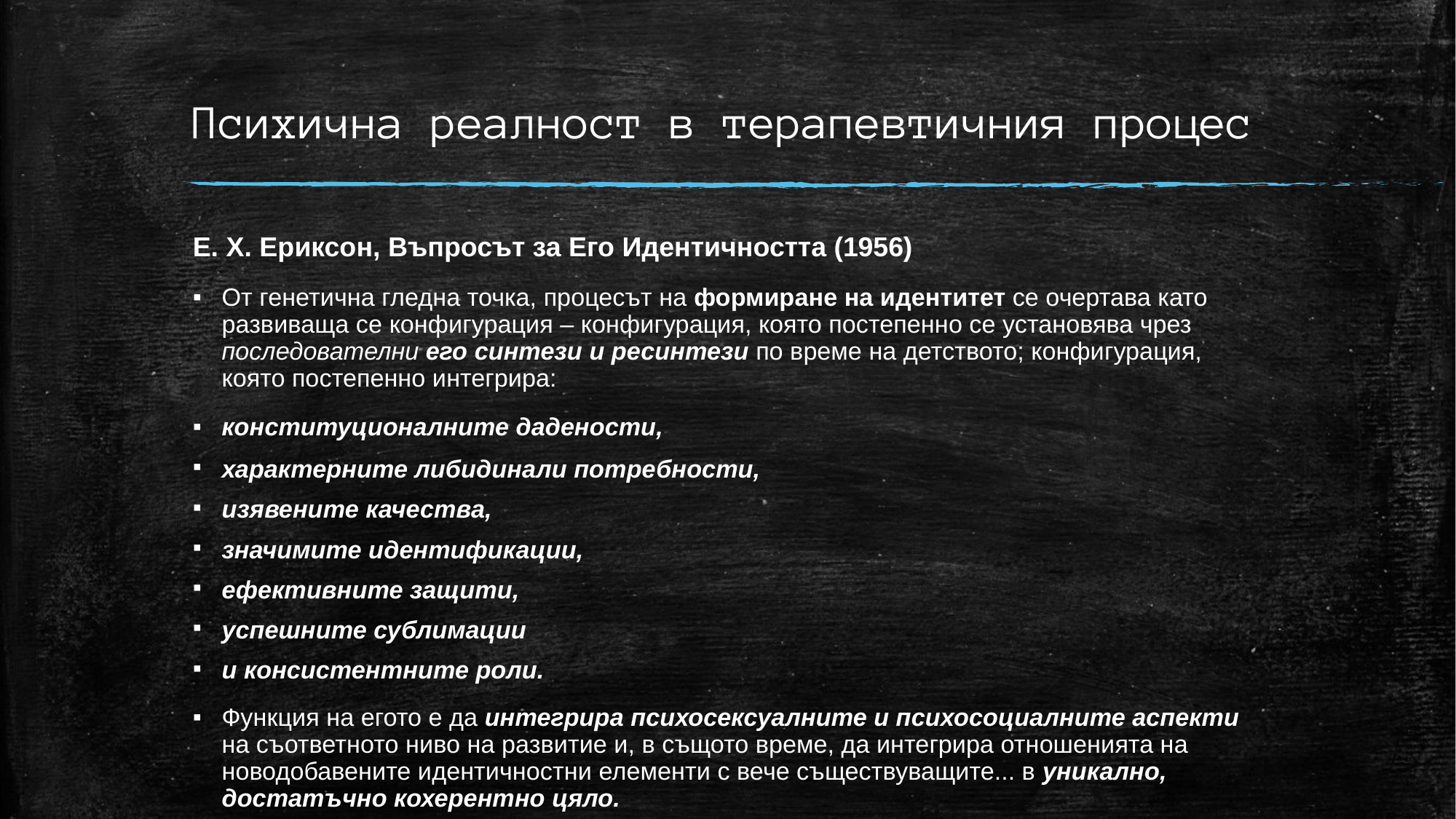

# Психична реалност в терапевтичния процес
Е. Х. Ериксон, Въпросът за Его Идентичността (1956)
От генетична гледна точка, процесът на формиране на идентитет се очертава като развиваща се конфигурация – конфигурация, която постепенно се установява чрез последователни его синтези и ресинтези по време на детството; конфигурация, която постепенно интегрира:
конституционалните дадености,
характерните либидинали потребности,
изявените качества,
значимите идентификации,
ефективните защити,
успешните сублимации
и консистентните роли.
Функция на егото е да интегрира психосексуалните и психосоциалните аспекти на съответното ниво на развитие и, в същото време, да интегрира отношенията на новодобавените идентичностни елементи с вече съществуващите... в уникално, достатъчно кохерентно цяло.